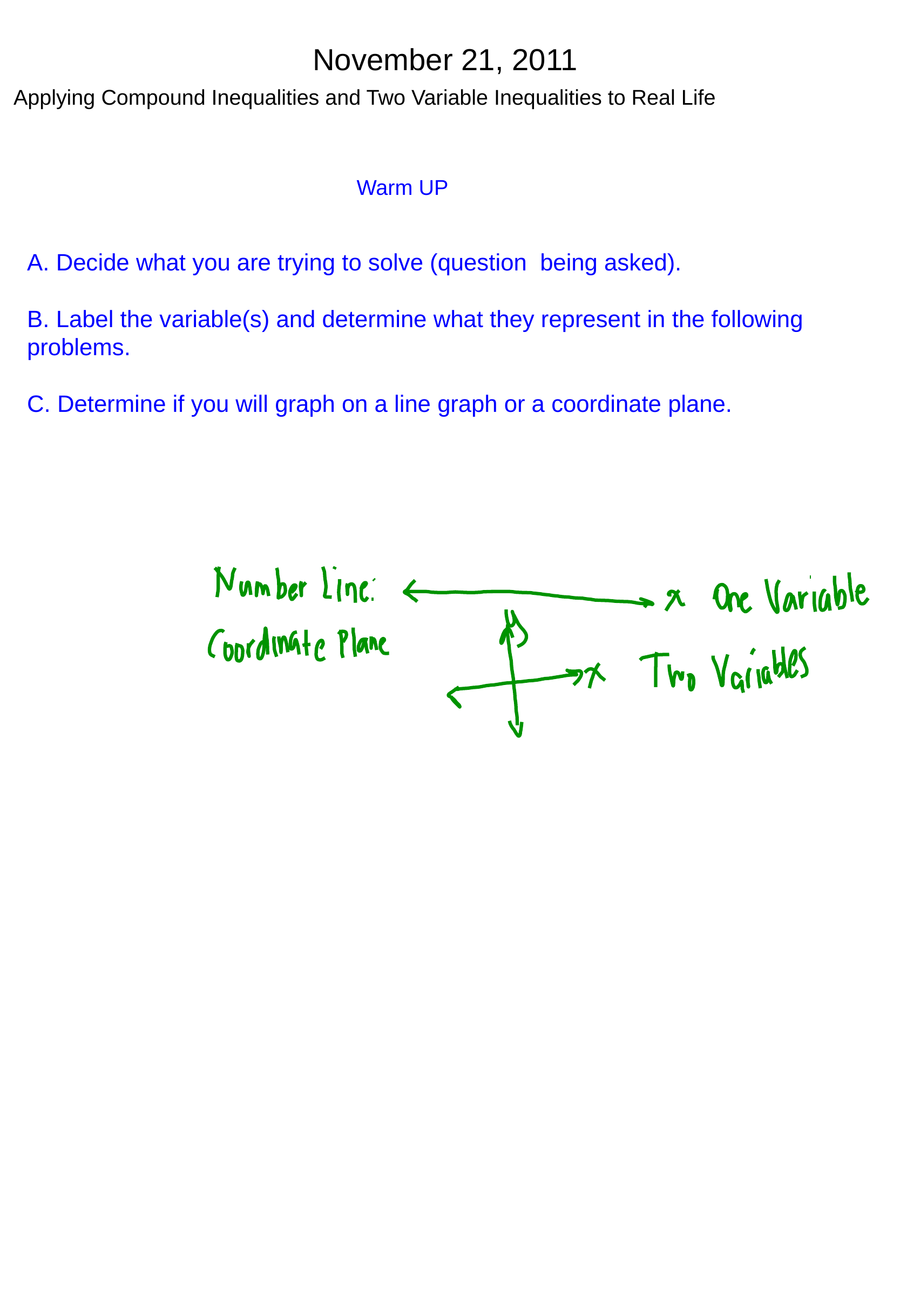

November 21, 2011
Applying Compound Inequalities and Two Variable Inequalities to Real Life
Warm UP
A. Decide what you are trying to solve (question  being asked).

B. Label the variable(s) and determine what they represent in the following problems.

C. Determine if you will graph on a line graph or a coordinate plane.